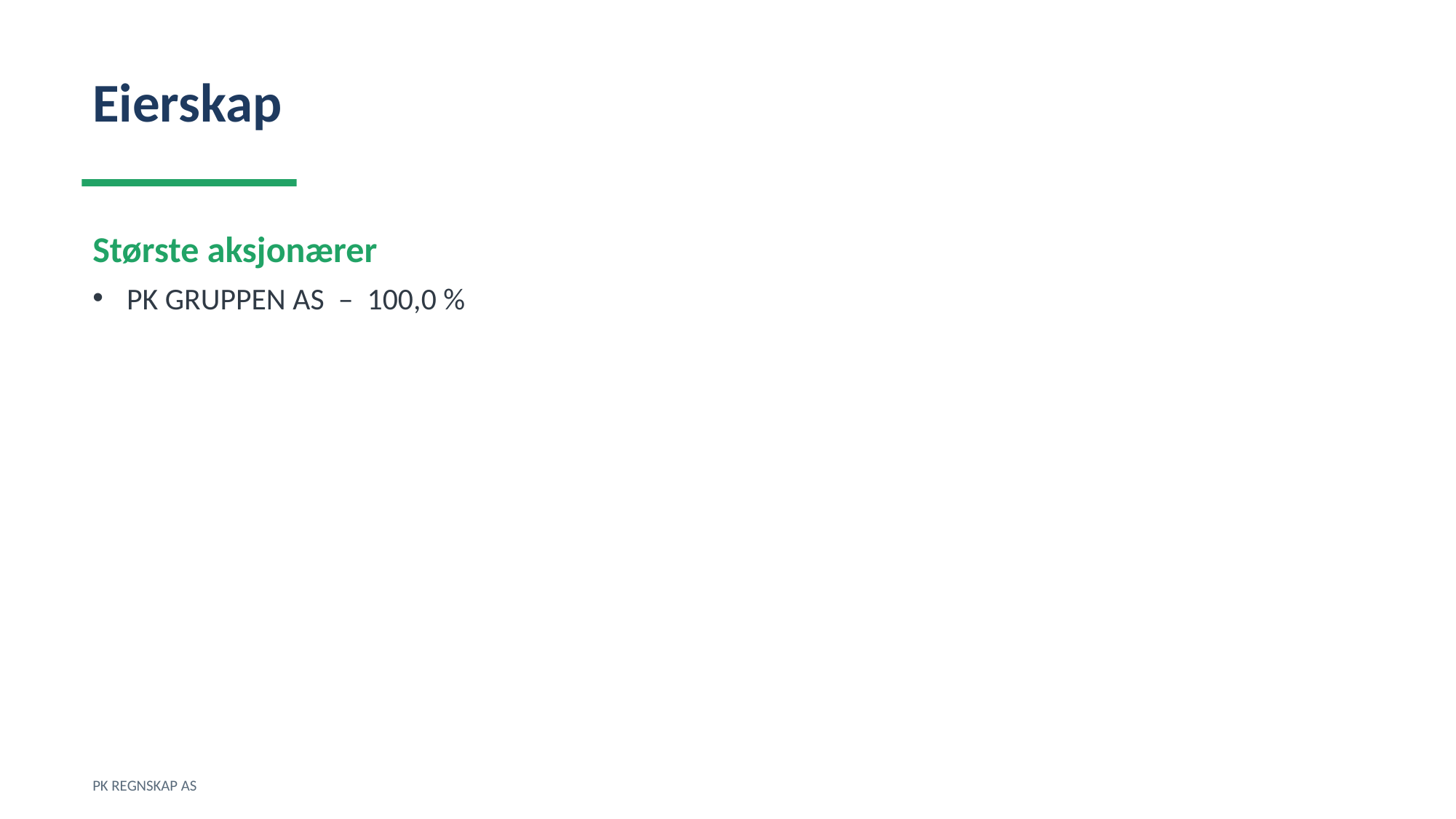

Eierskap

Største aksjonærer
PK GRUPPEN AS  –  100,0 %
PK REGNSKAP AS